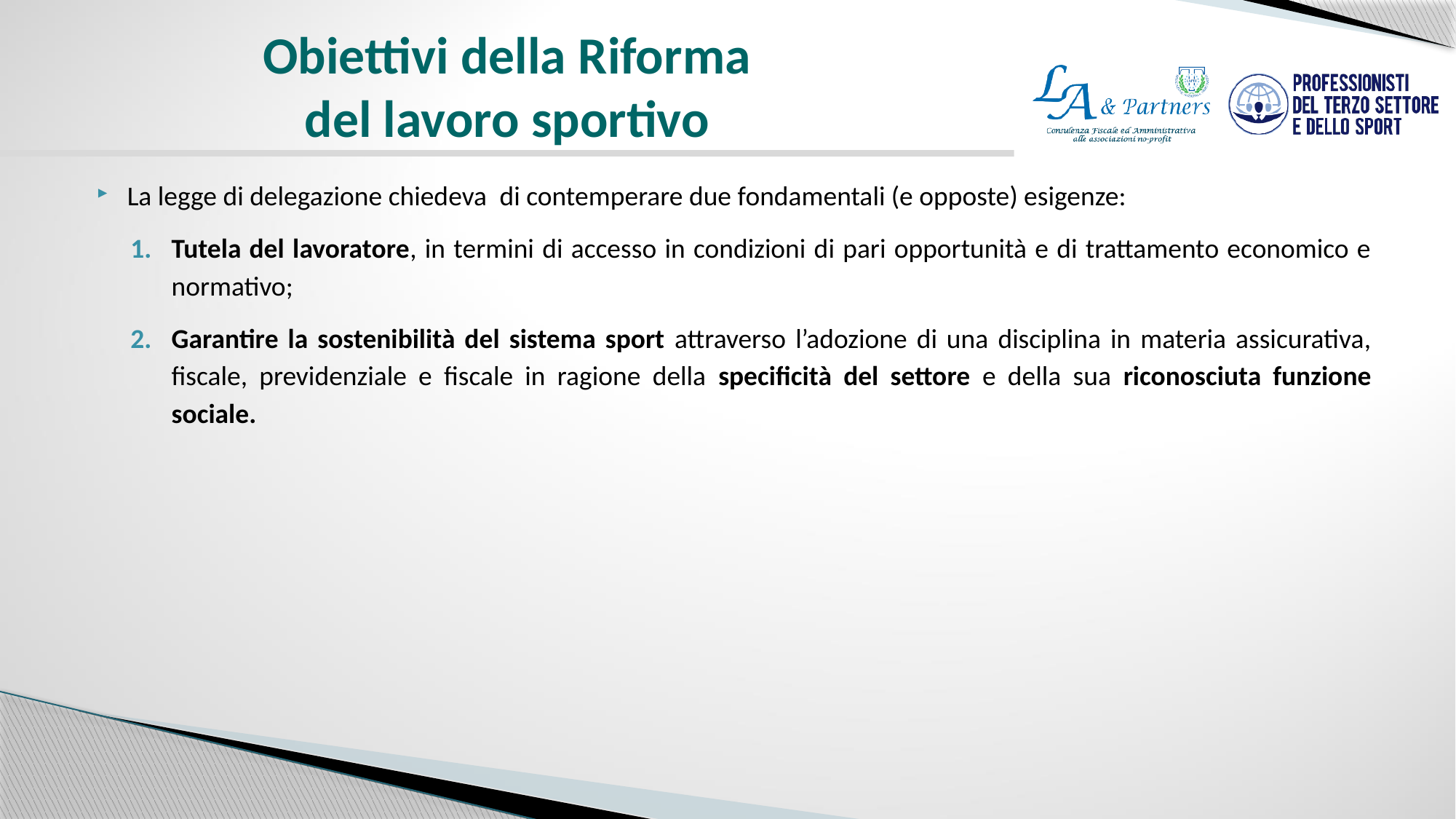

# Obiettivi della Riforma del lavoro sportivo
La legge di delegazione chiedeva  di contemperare due fondamentali (e opposte) esigenze:
Tutela del lavoratore, in termini di accesso in condizioni di pari opportunità e di trattamento economico e normativo;
Garantire la sostenibilità del sistema sport attraverso l’adozione di una disciplina in materia assicurativa, fiscale, previdenziale e fiscale in ragione della specificità del settore e della sua riconosciuta funzione sociale.